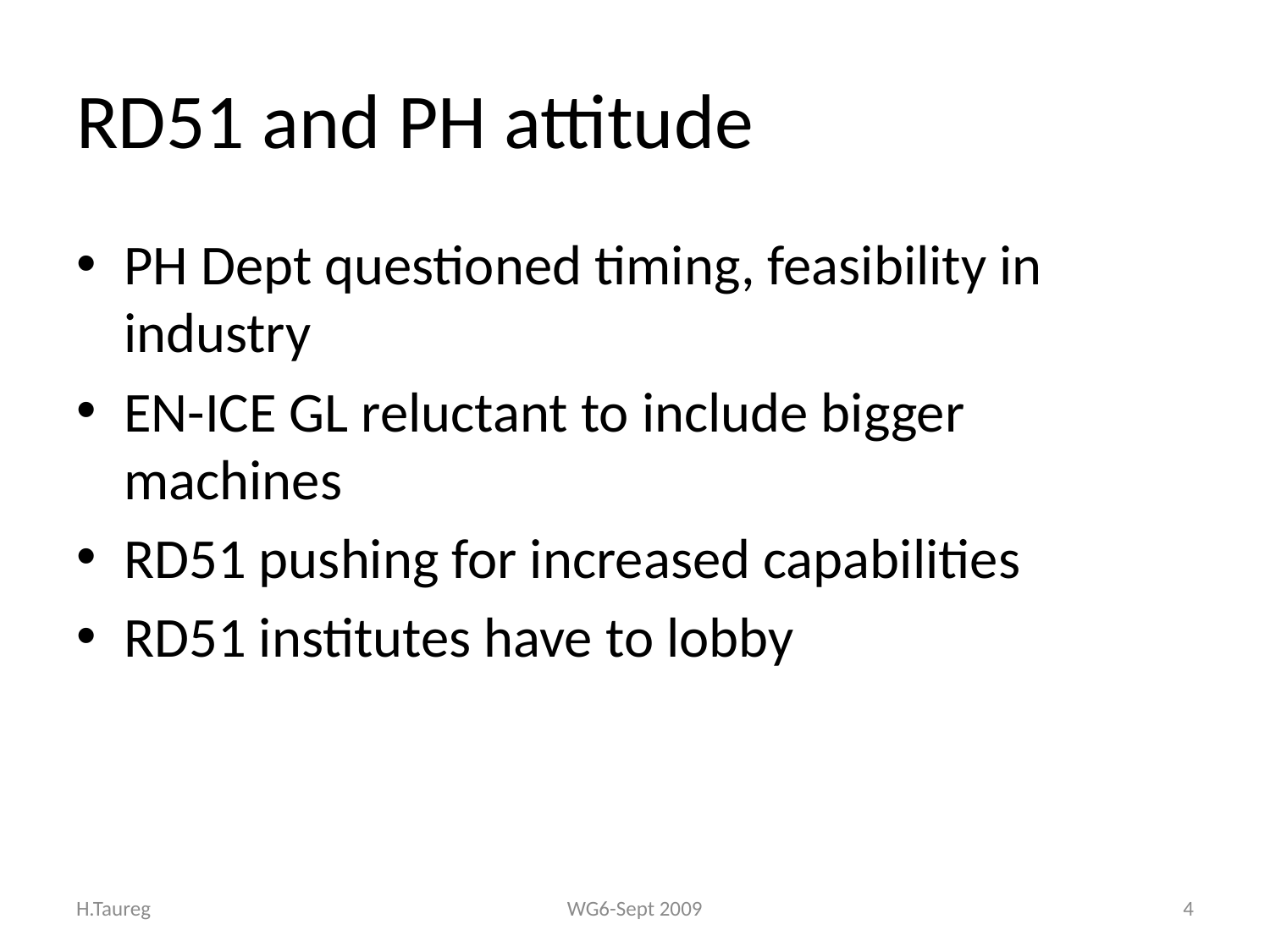

# RD51 and PH attitude
PH Dept questioned timing, feasibility in industry
EN-ICE GL reluctant to include bigger machines
RD51 pushing for increased capabilities
RD51 institutes have to lobby
H.Taureg
WG6-Sept 2009
4